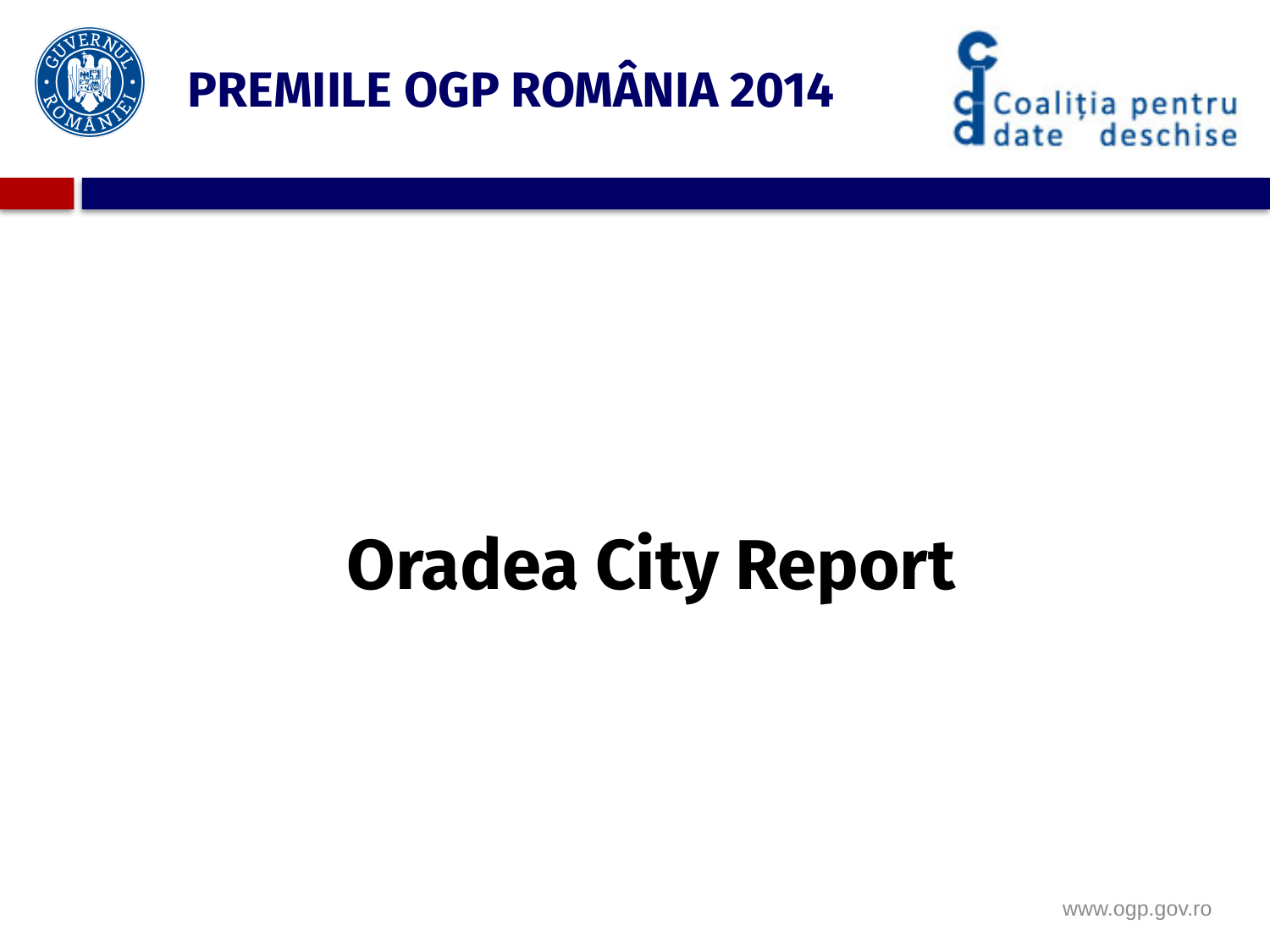

# PREMIILE OGP ROMÂNIA 2014

Oradea City Report
www.ogp.gov.ro